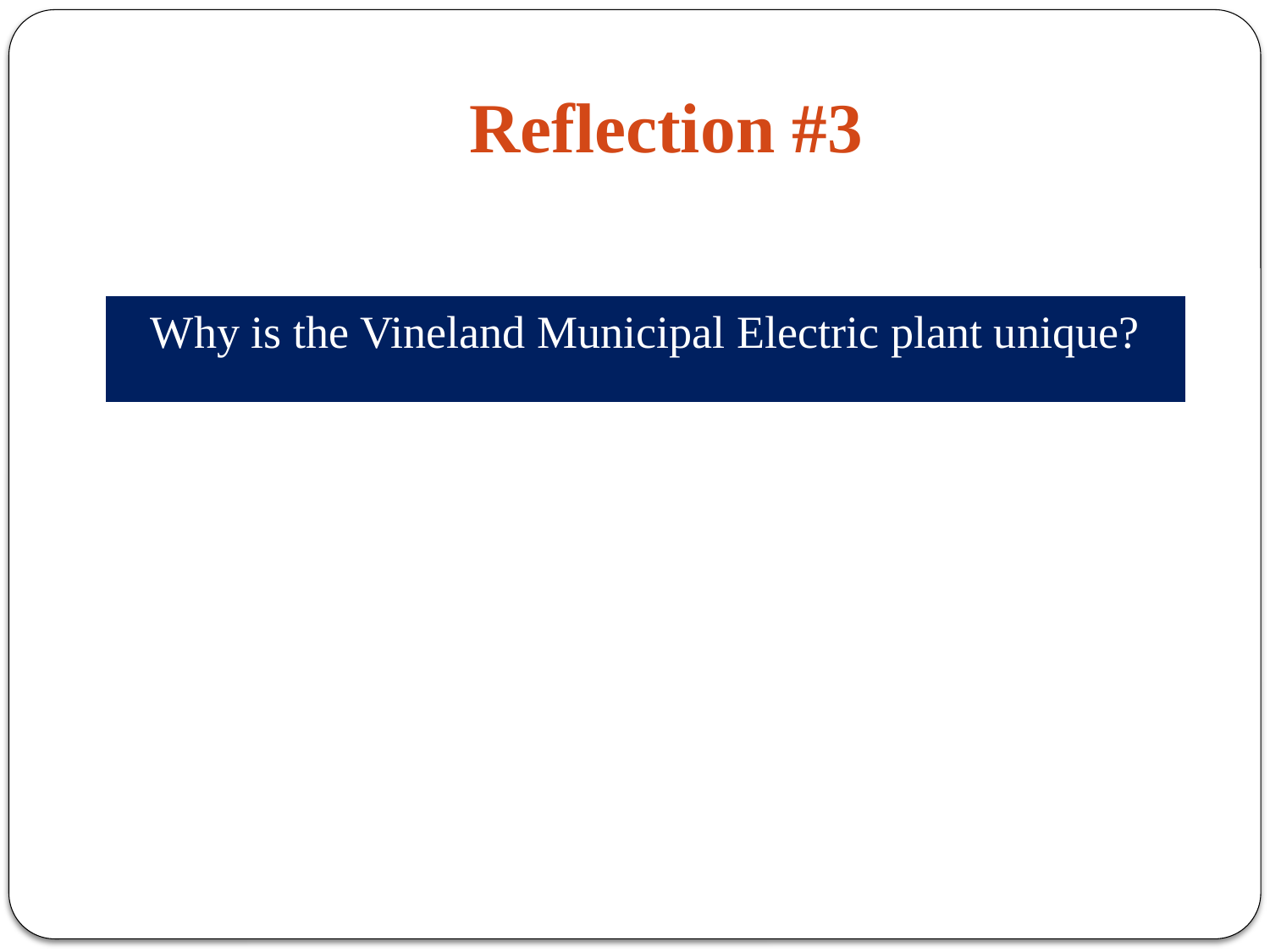

# Reflection #3
Why is the Vineland Municipal Electric plant unique?